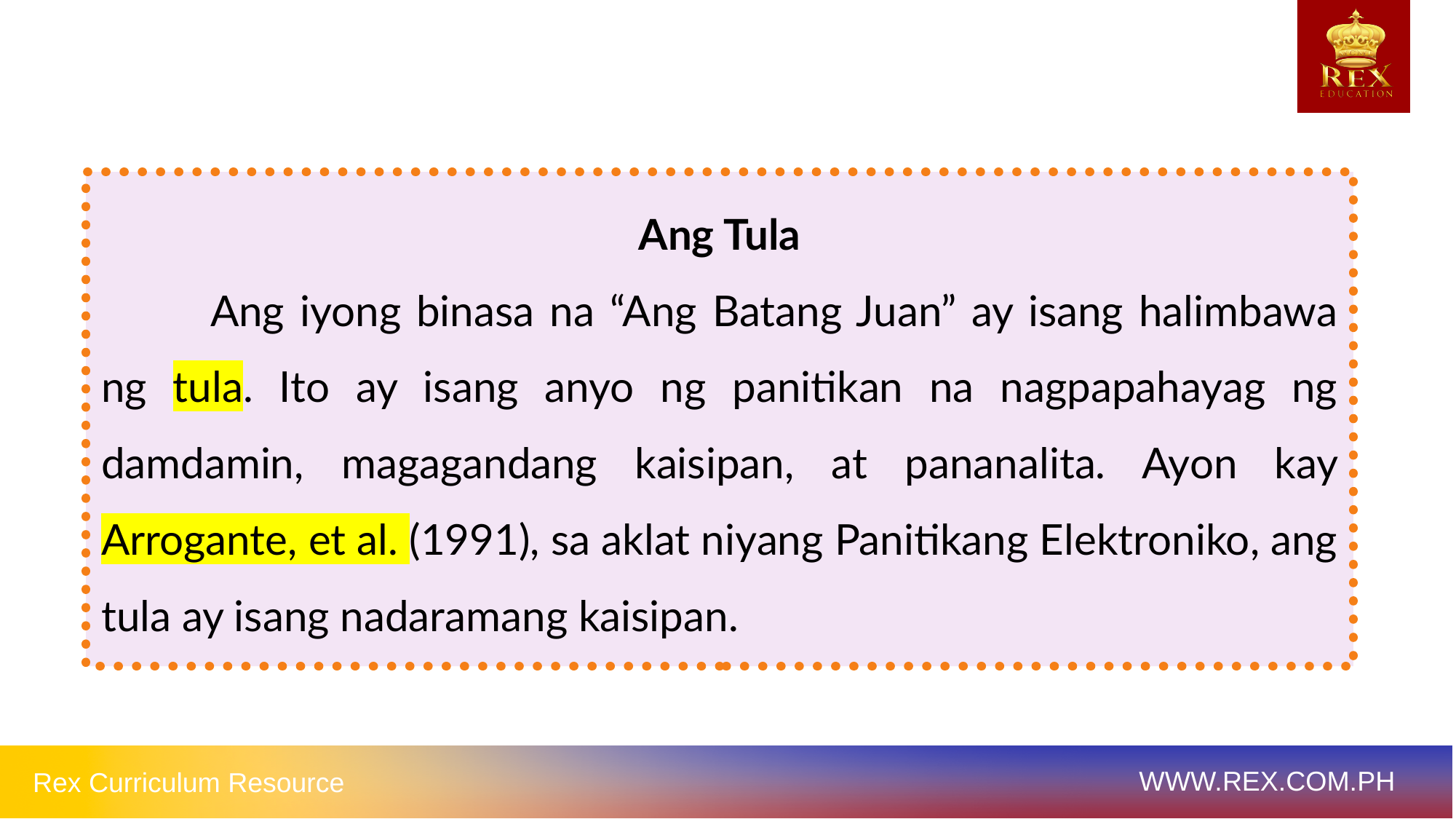

Ang Tula
	Ang iyong binasa na “Ang Batang Juan” ay isang halimbawa ng tula. Ito ay isang anyo ng panitikan na nagpapahayag ng damdamin, magagandang kaisipan, at pananalita. Ayon kay Arrogante, et al. (1991), sa aklat niyang Panitikang Elektroniko, ang tula ay isang nadaramang kaisipan.